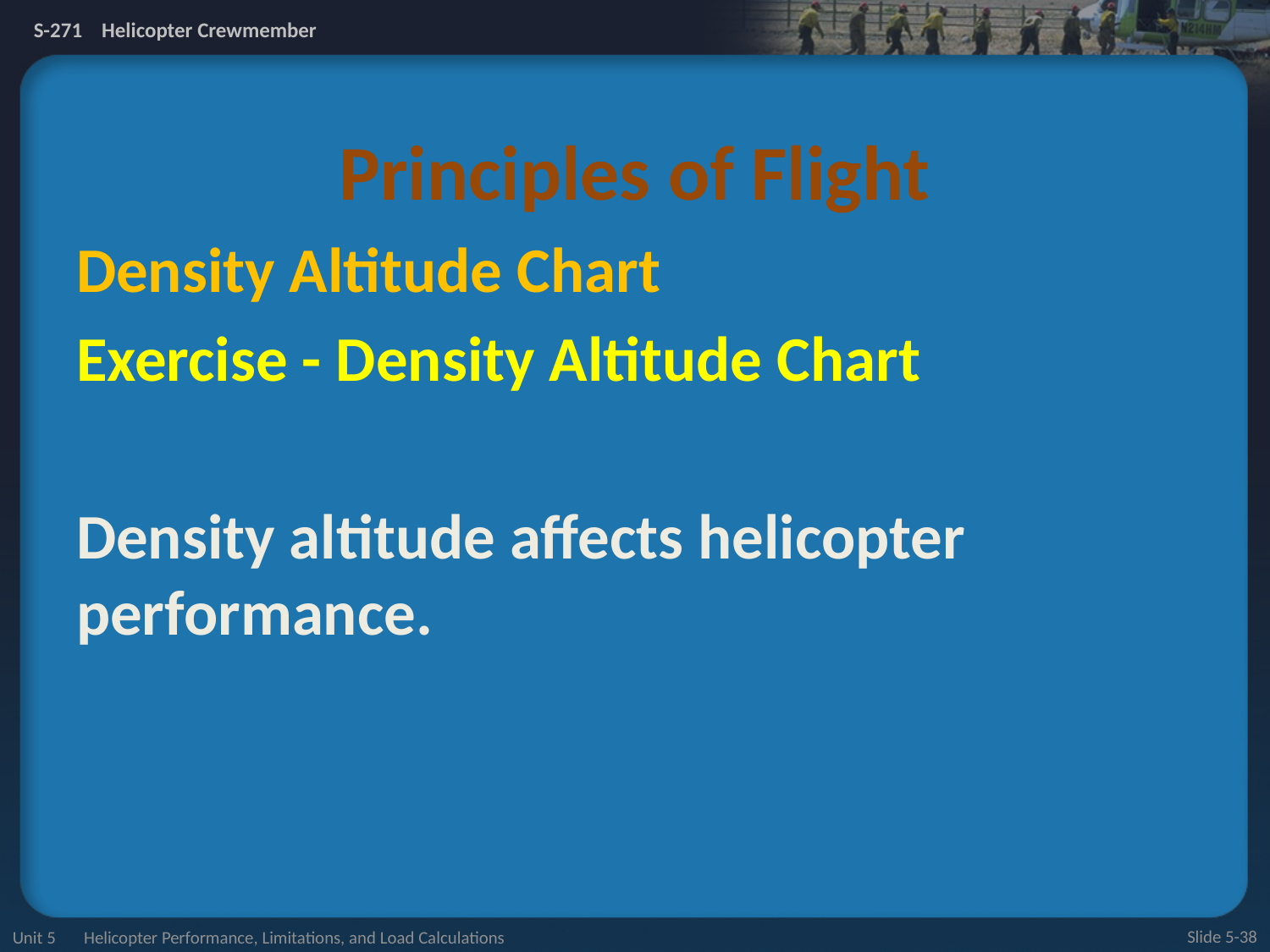

# Principles of Flight
Density Altitude Chart
Exercise - Density Altitude Chart

Density altitude affects helicopter performance.

Unit 5       Helicopter Performance, Limitations, and Load Calculations
Slide 5-38